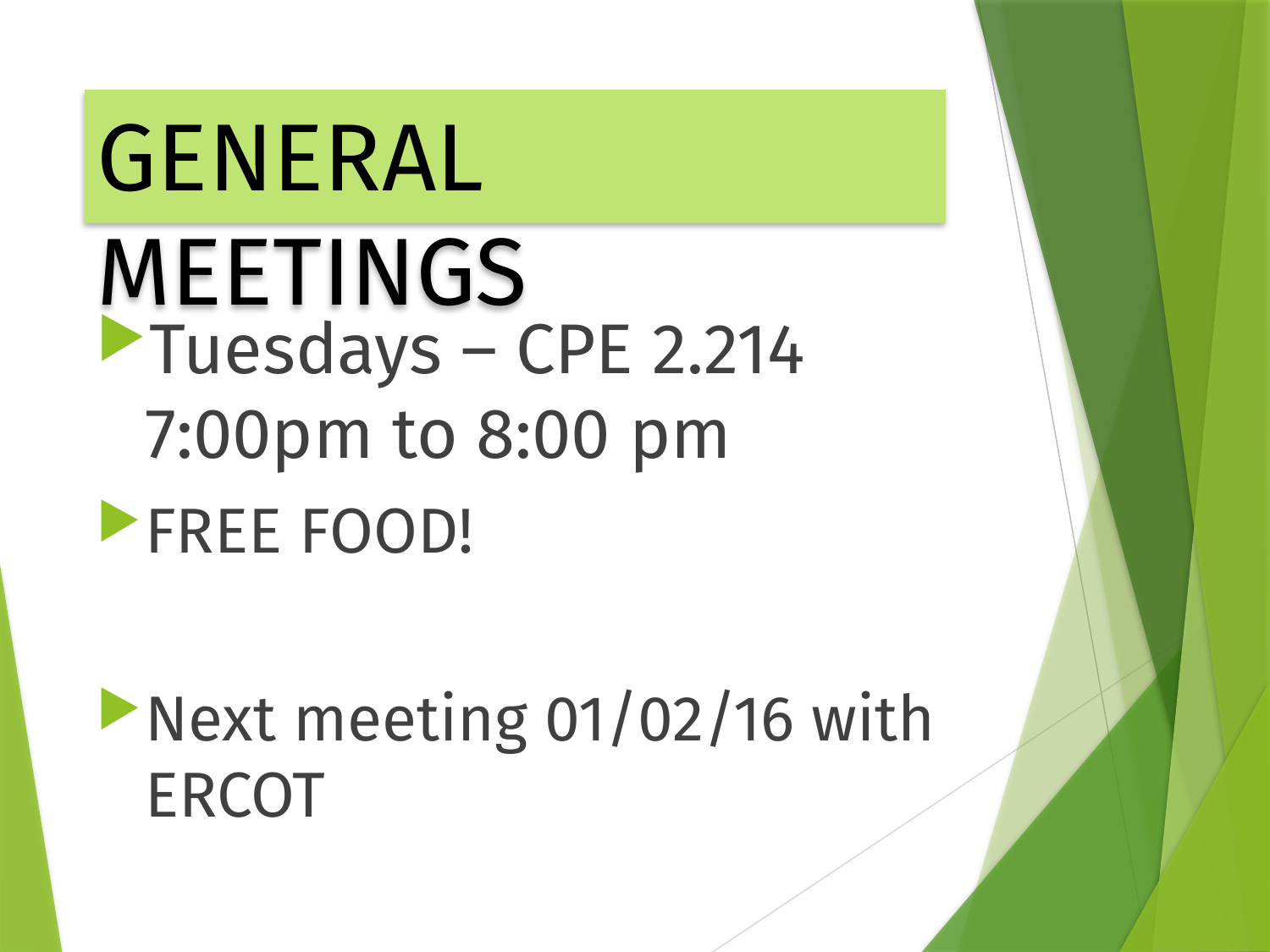

# GENERAL MEETINGS
Tuesdays – CPE 2.214 7:00pm to 8:00 pm
FREE FOOD!

Next meeting 01/02/16 with ERCOT